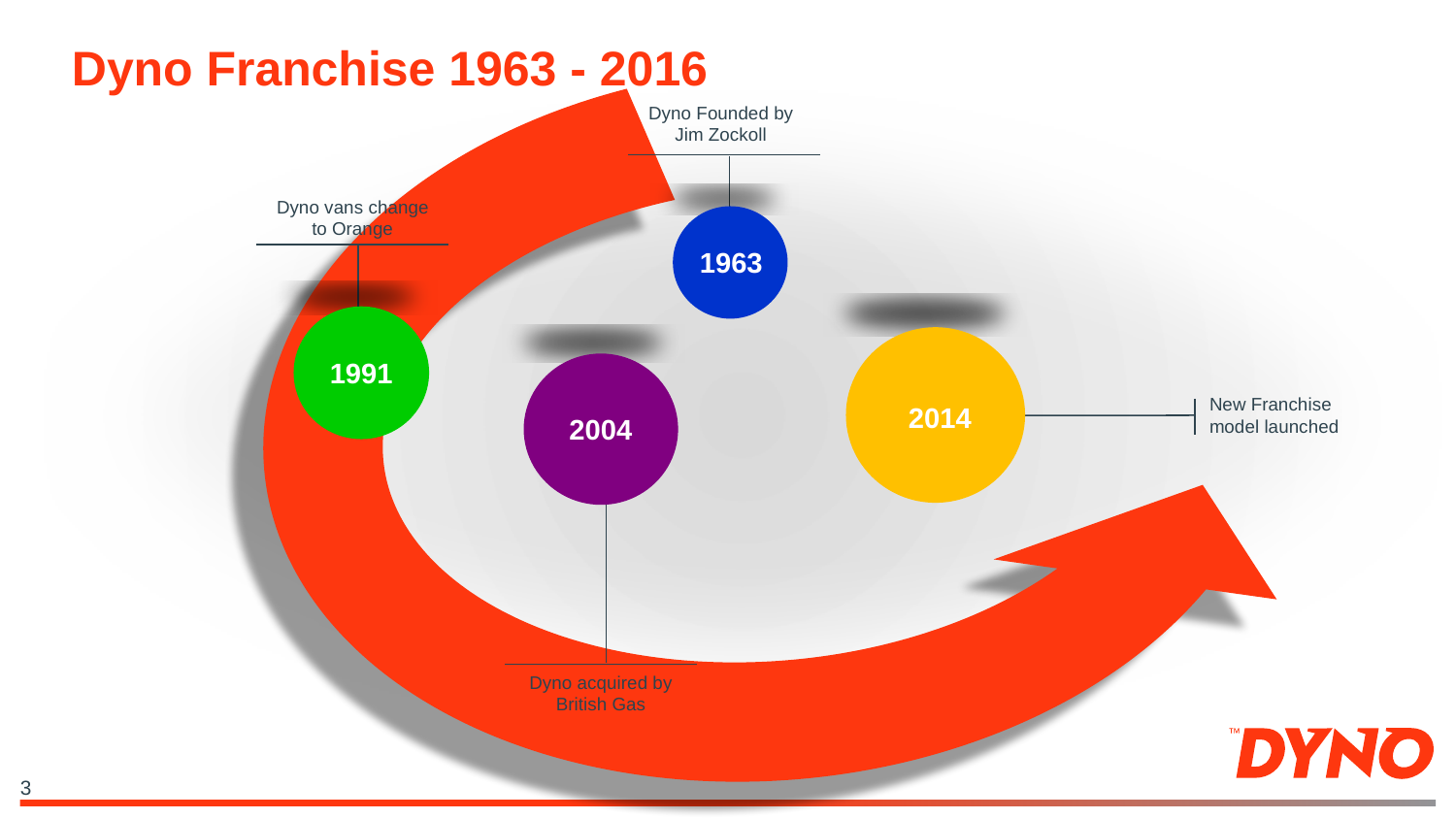

# Dyno Franchise 1963 - 2016

Dyno Founded by Jim Zockoll

Dyno vans change to Orange

1963

1991

2014

2004
New Franchise model launched
Dyno acquired by British Gas
3
28/11/2016